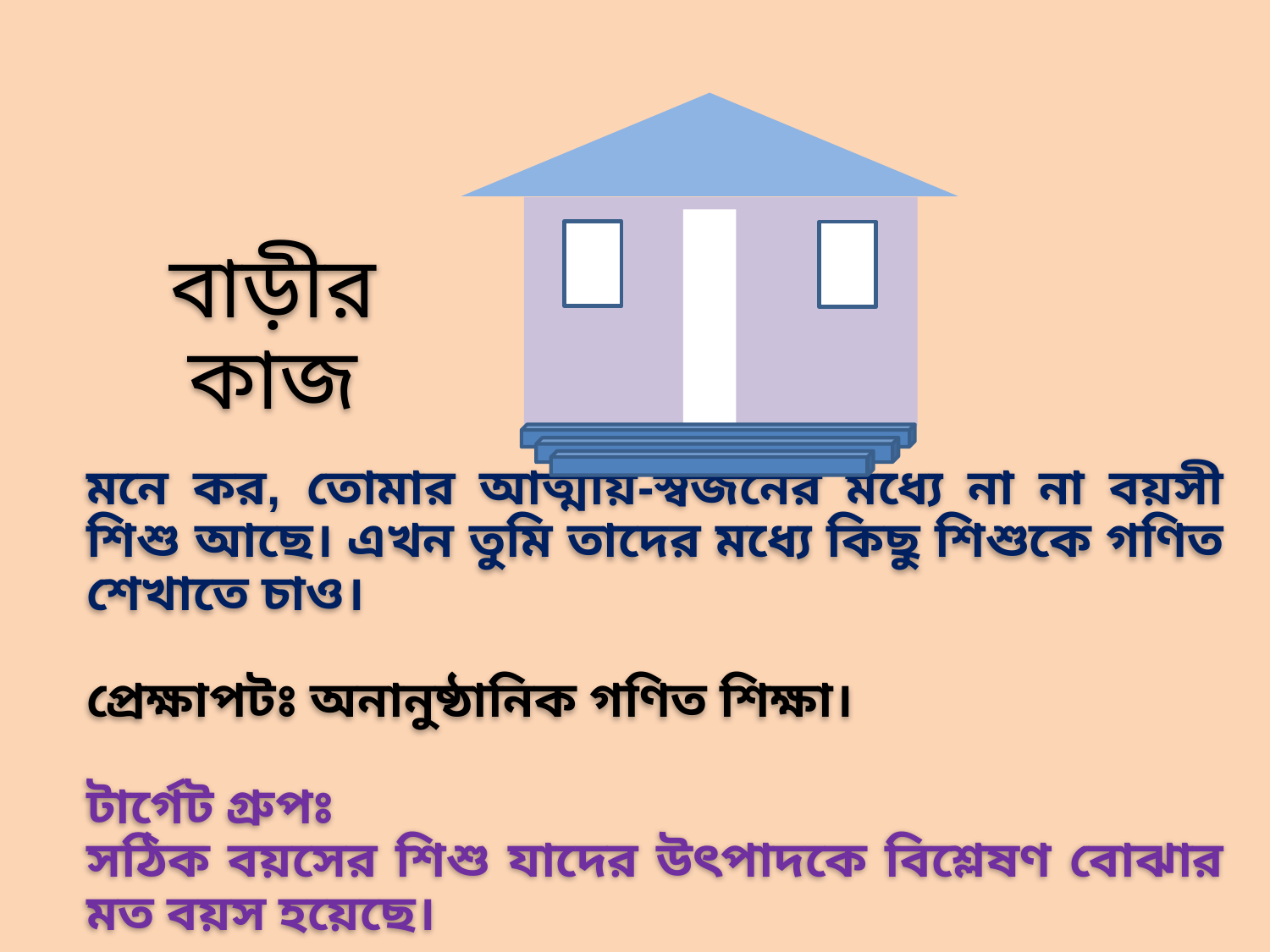

# বাড়ীর কাজ
মনে কর, তোমার আত্মীয়-স্বজনের মধ্যে না না বয়সী শিশু আছে। এখন তুমি তাদের মধ্যে কিছু শিশুকে গণিত শেখাতে চাও।

প্রেক্ষাপটঃ অনানুষ্ঠানিক গণিত শিক্ষা।

টার্গেট গ্রুপঃ
সঠিক বয়সের শিশু যাদের উৎপাদকে বিশ্লেষণ বোঝার মত বয়স হয়েছে।